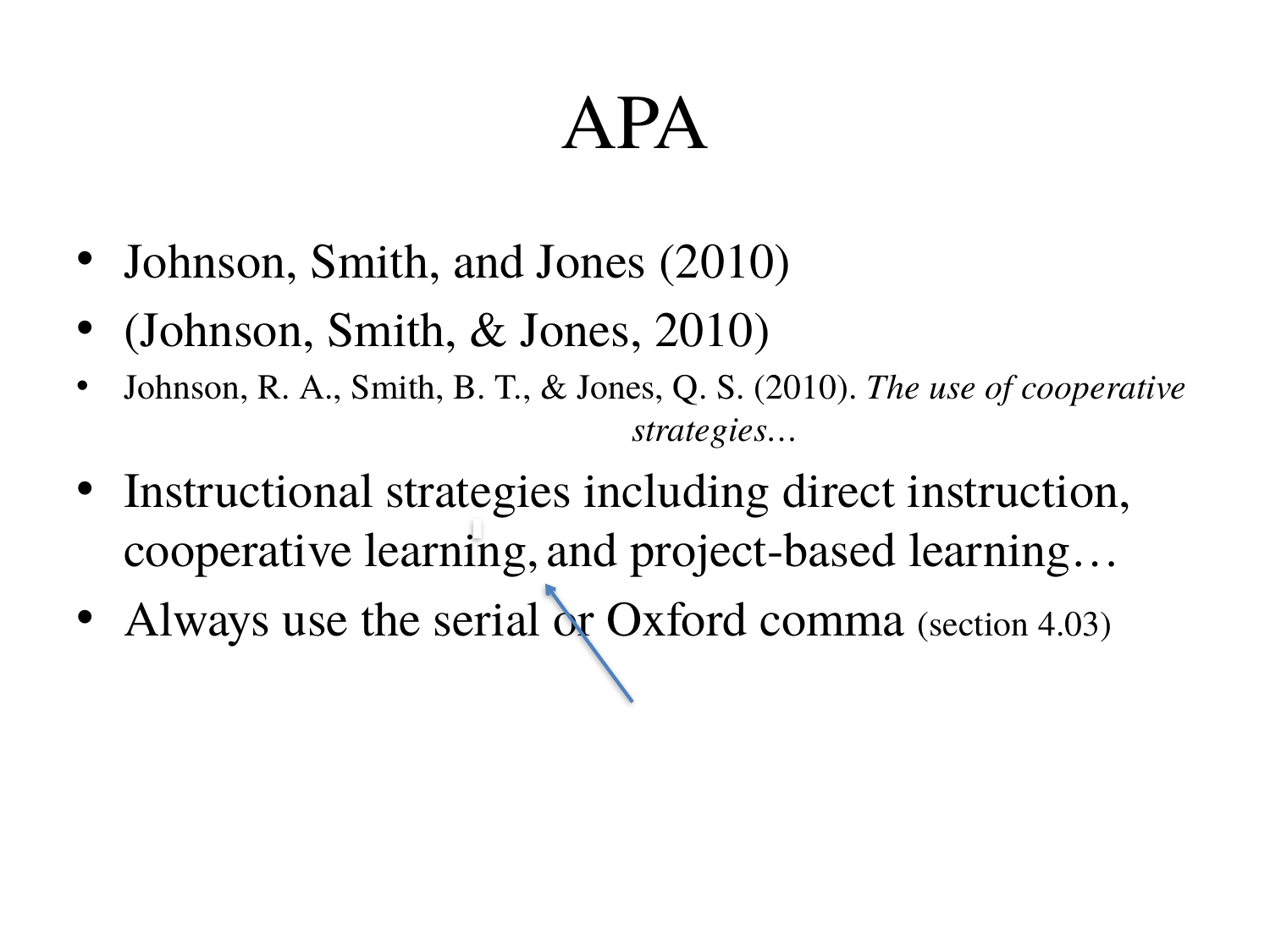

# APA
Johnson, Smith, and Jones (2010)
(Johnson, Smith, & Jones, 2010)
Johnson, R. A., Smith, B. T., & Jones, Q. S. (2010). The use of cooperative 				strategies…
Instructional strategies including direct instruction, cooperative learning, and project-based learning…
Always use the serial or Oxford comma (section 4.03)